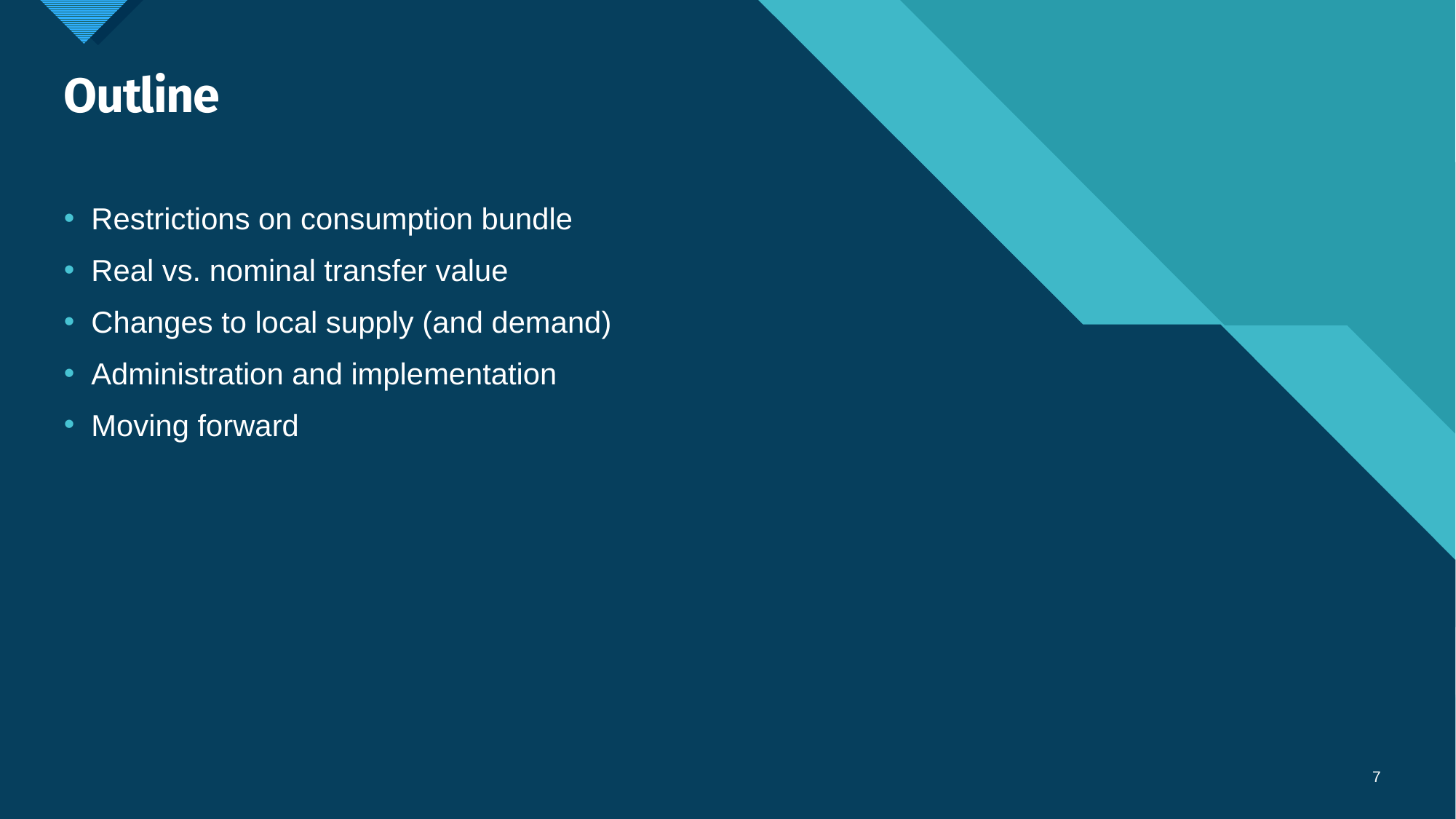

# Outline
Restrictions on consumption bundle
Real vs. nominal transfer value
Changes to local supply (and demand)
Administration and implementation
Moving forward

7